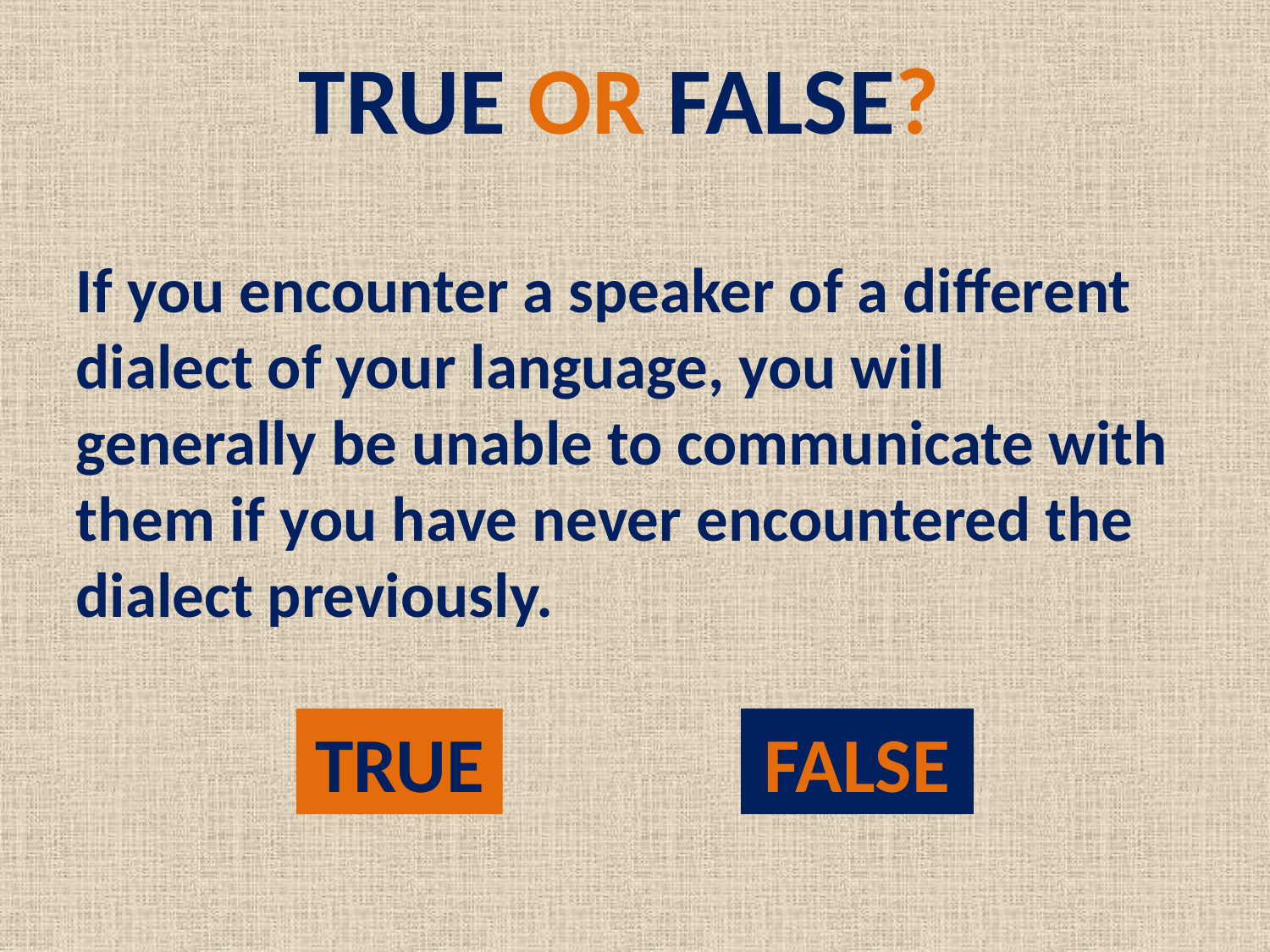

TRUE or false?
If you encounter a speaker of a different dialect of your language, you will generally be unable to communicate with them if you have never encountered the dialect previously.
FALSE
TRUE